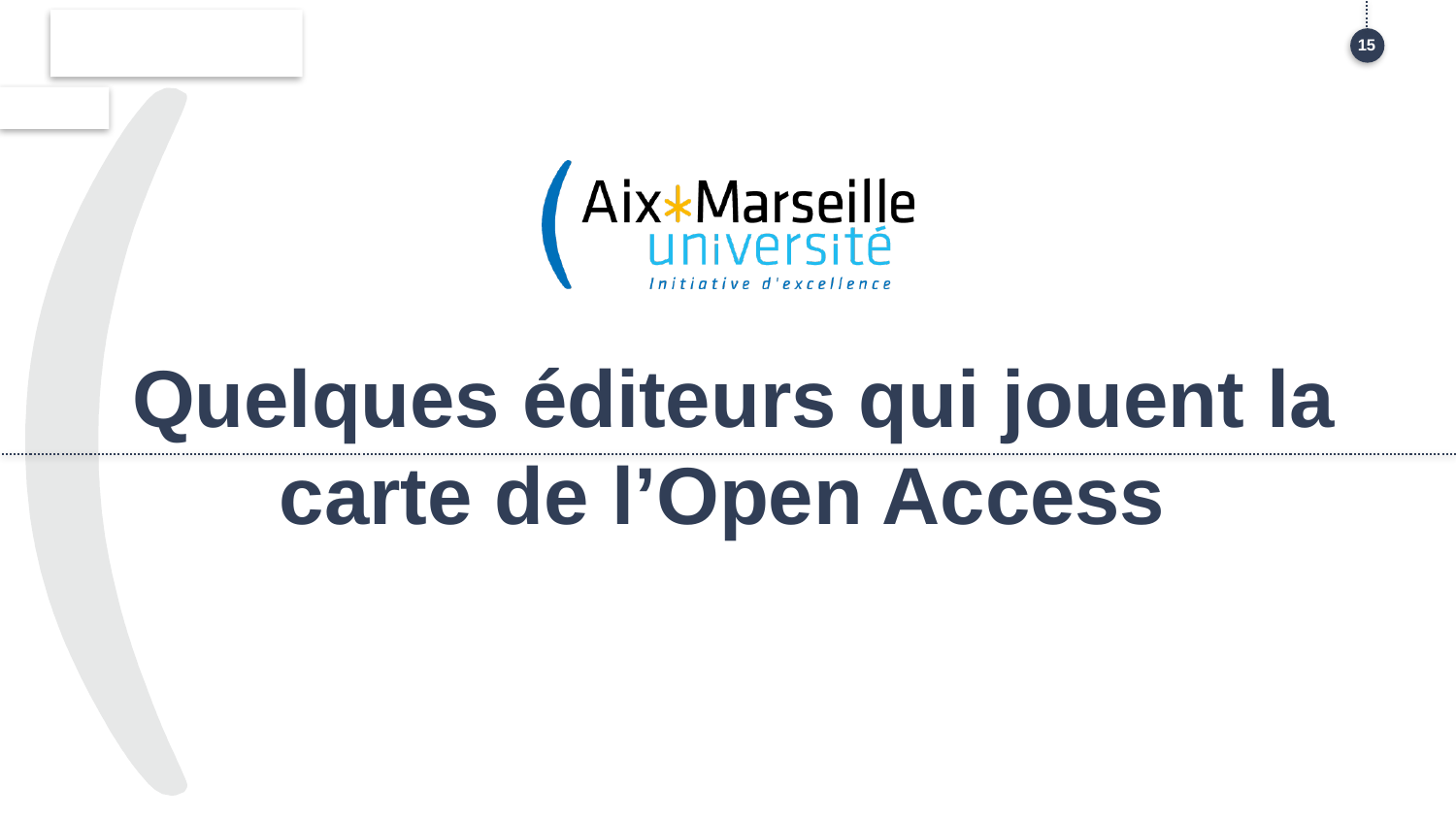

15
# Quelques éditeurs qui jouent la carte de l’Open Access